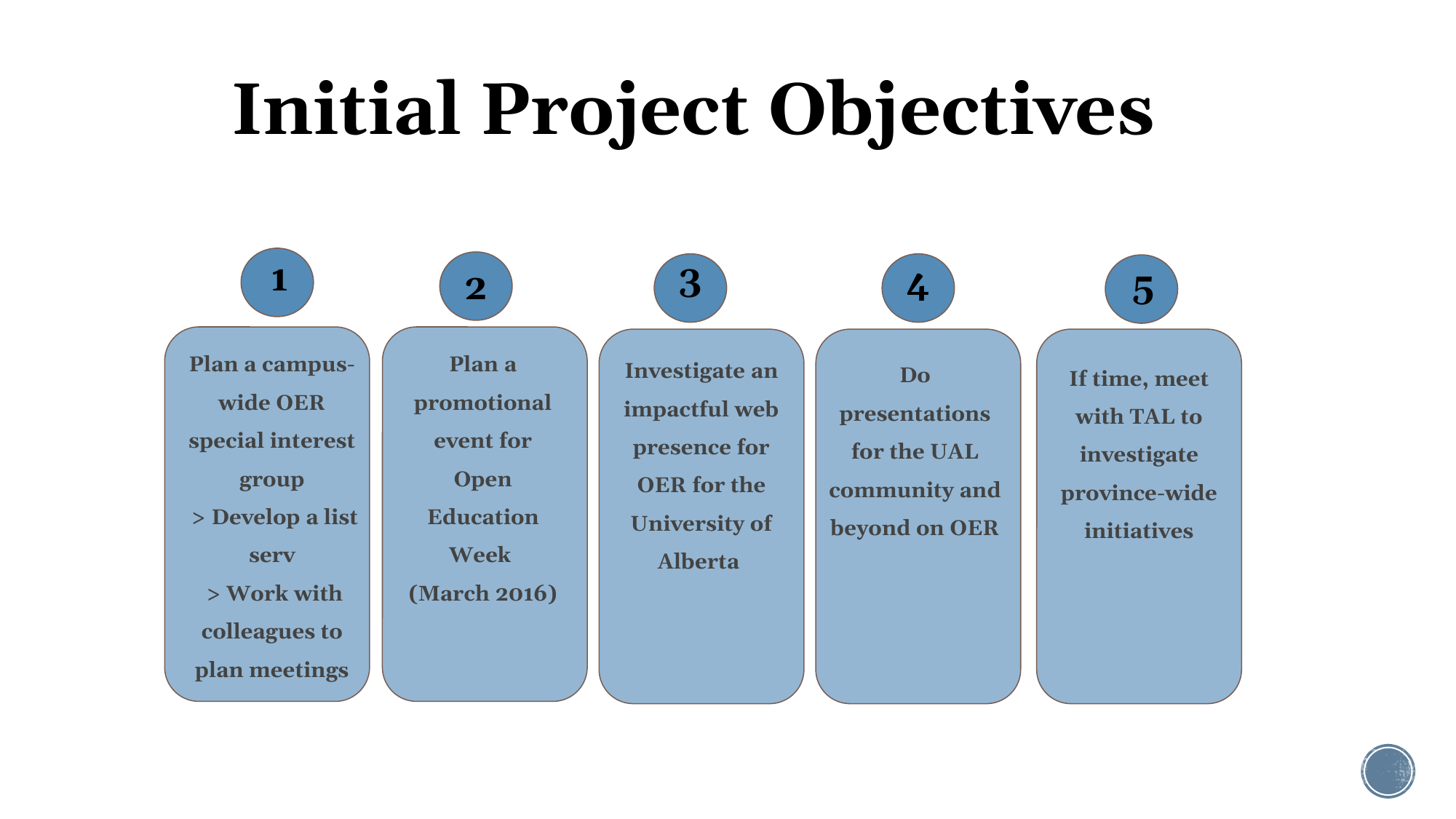

# Initial Project Objectives
1
3
4

5

2

Plan a campus-wide OER special interest group
 > Develop a list serv
 > Work with colleagues to plan meetings

Plan a promotional event for Open Education Week
(March 2016)

Investigate an impactful web presence for OER for the University of Alberta
Do presentations for the UAL community and beyond on OER
If time, meet with TAL to investigate province-wide initiatives